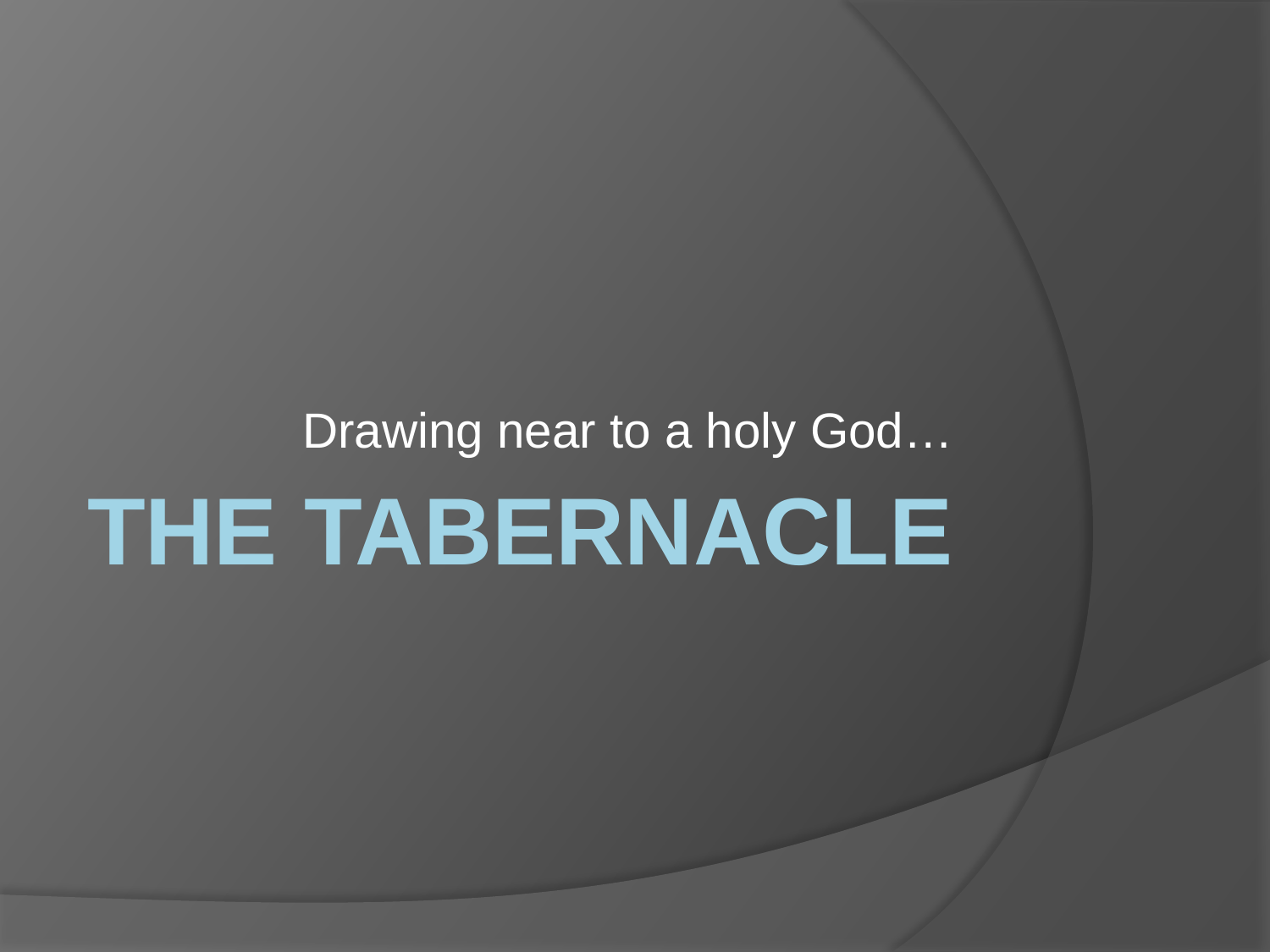

Drawing near to a holy God…
# The Tabernacle